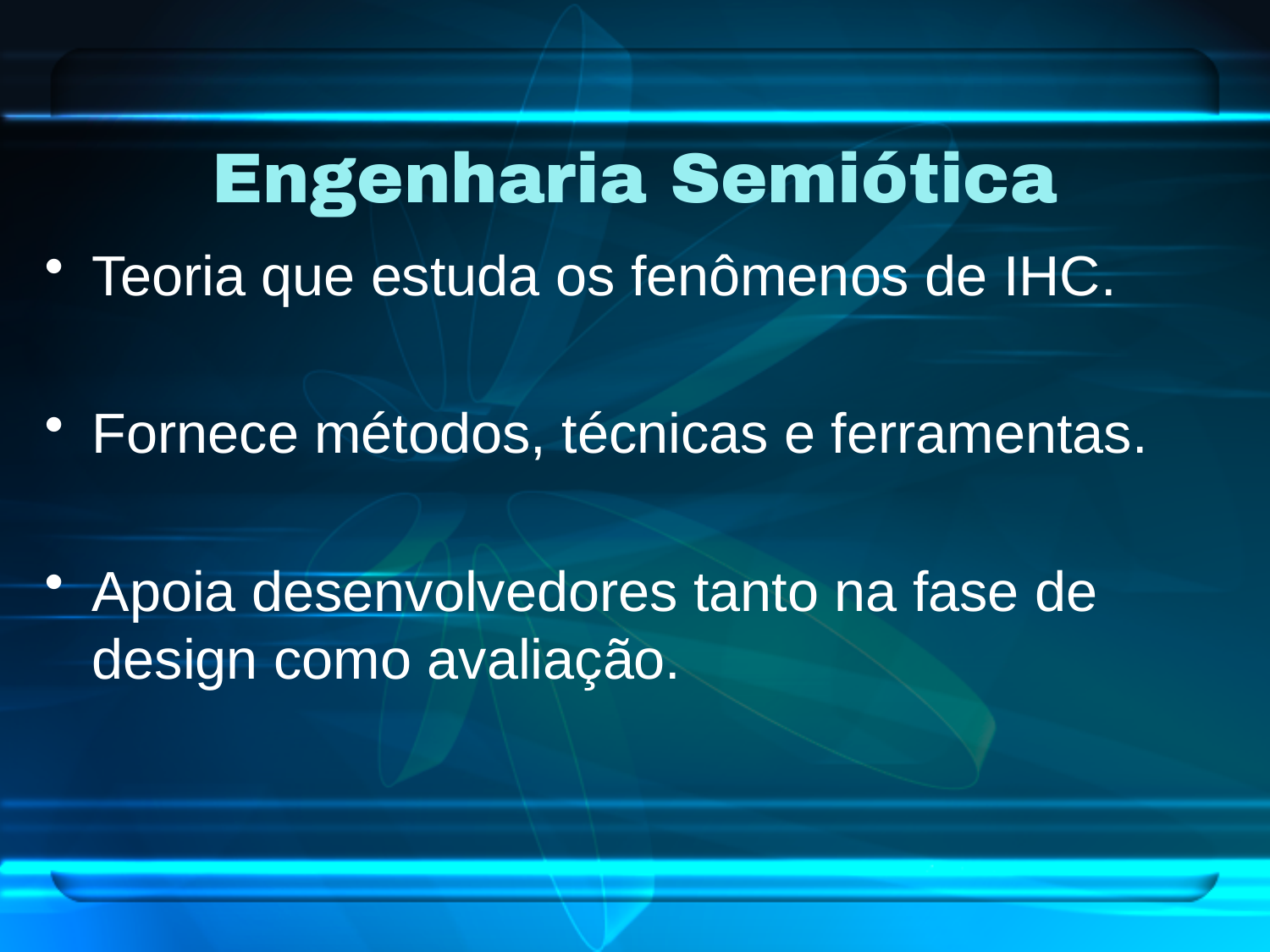

# Engenharia Semiótica
Teoria que estuda os fenômenos de IHC.

Fornece métodos, técnicas e ferramentas.

Apoia desenvolvedores tanto na fase de design como avaliação.